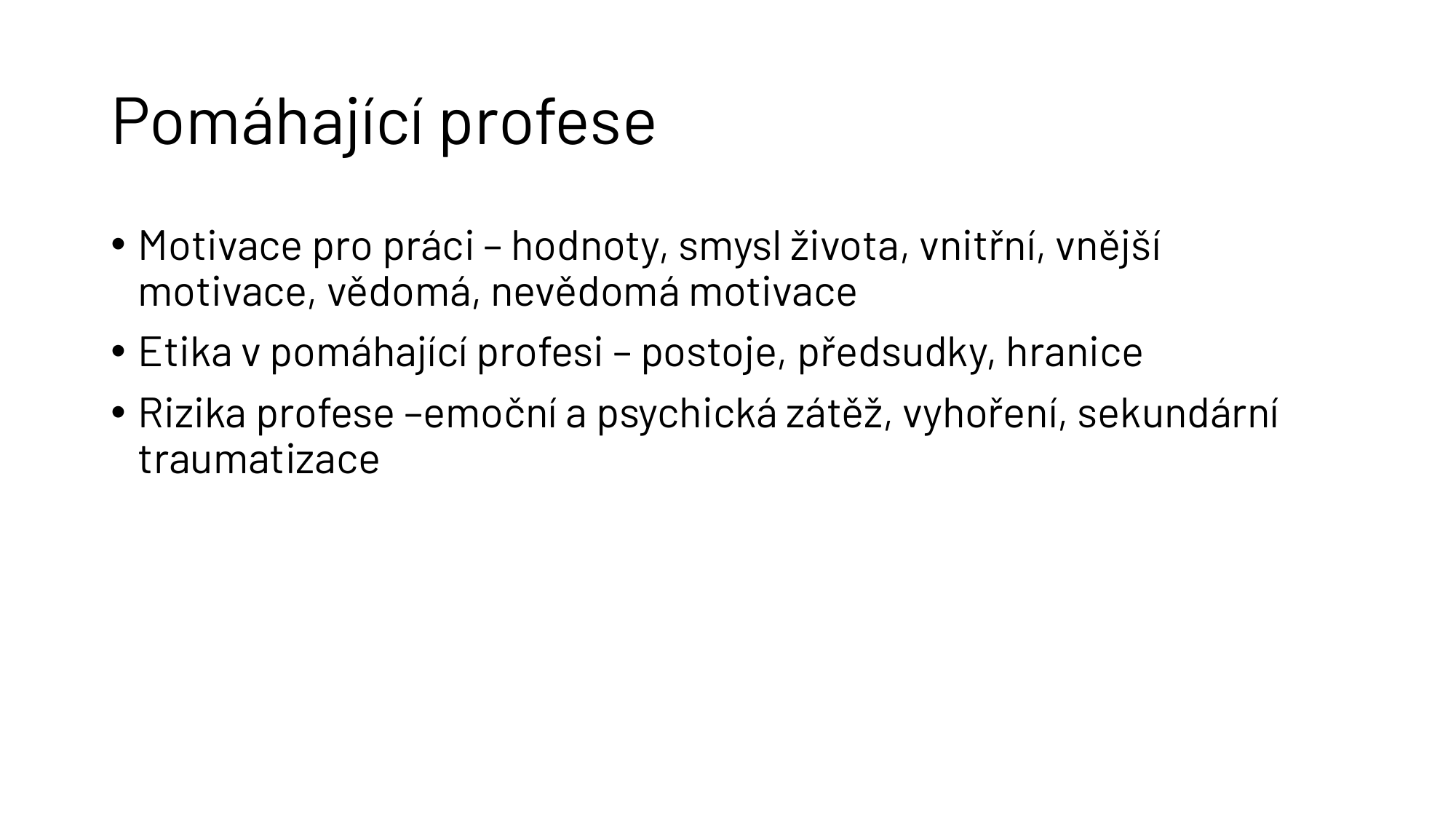

# Pomáhající profese
Motivace pro práci – hodnoty, smysl života, vnitřní, vnější motivace, vědomá, nevědomá motivace
Etika v pomáhající profesi – postoje, předsudky, hranice
Rizika profese –emoční a psychická zátěž, vyhoření, sekundární traumatizace